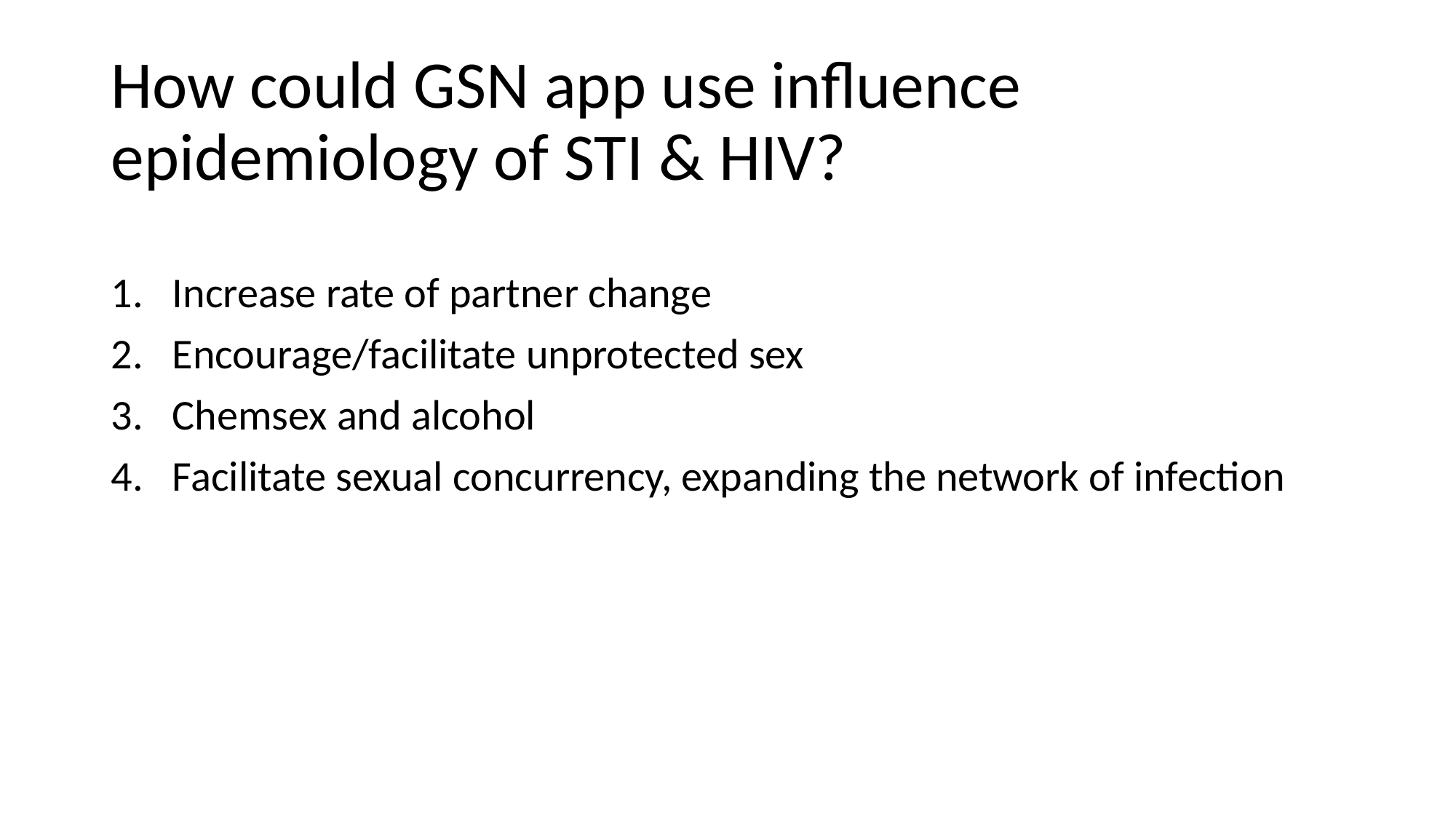

# How could GSN app use influence epidemiology of STI & HIV?
Increase rate of partner change
Encourage/facilitate unprotected sex
Chemsex and alcohol
Facilitate sexual concurrency, expanding the network of infection